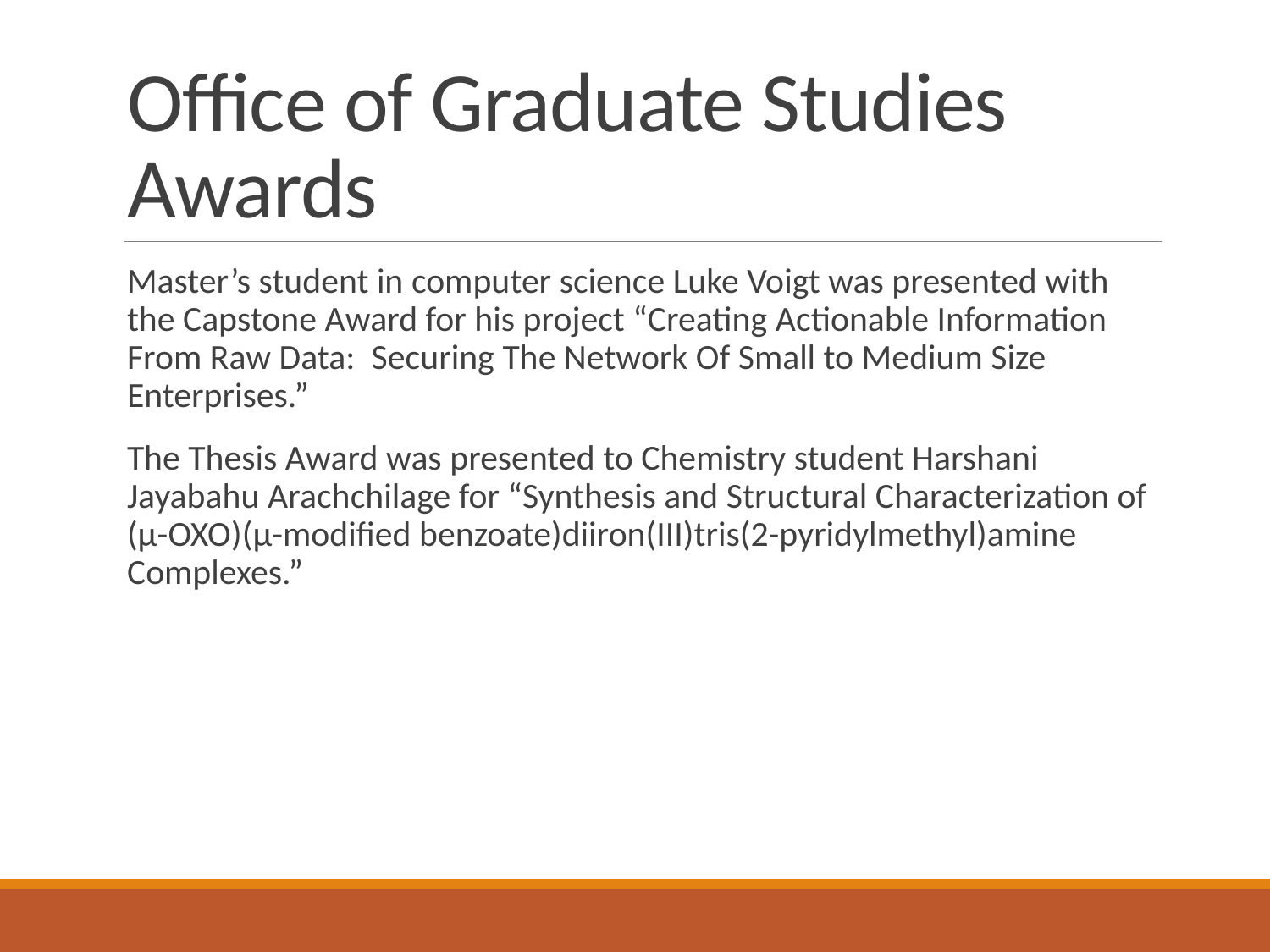

# Office of Graduate Studies Awards
Master’s student in computer science Luke Voigt was presented with the Capstone Award for his project “Creating Actionable Information From Raw Data:  Securing The Network Of Small to Medium Size Enterprises.”
The Thesis Award was presented to Chemistry student Harshani Jayabahu Arachchilage for “Synthesis and Structural Characterization of (μ-OXO)(μ-modified benzoate)diiron(III)tris(2-pyridylmethyl)amine Complexes.”